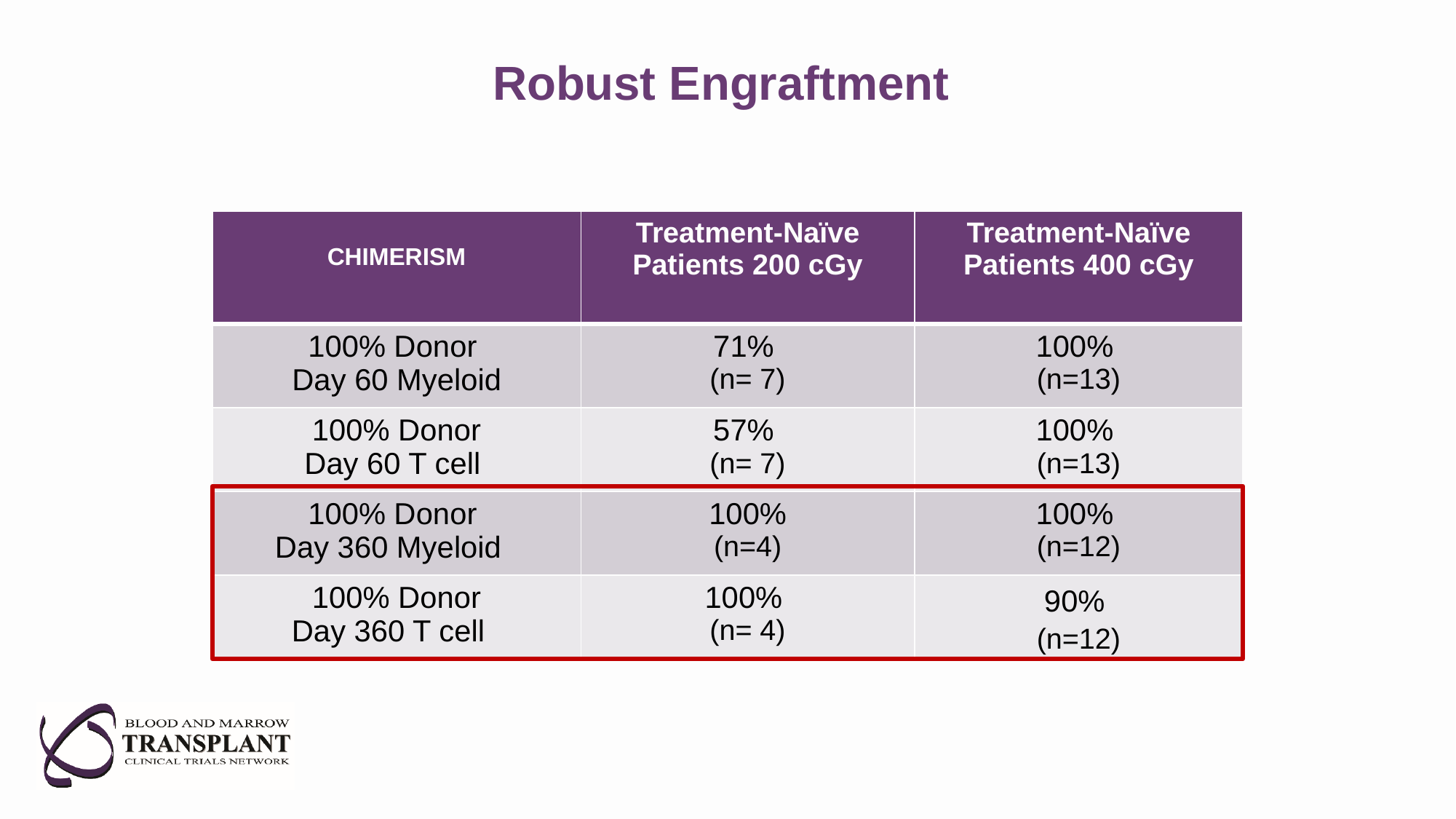

# Robust Engraftment
| CHIMERISM | Treatment-Naïve Patients 200 cGy | Treatment-Naïve Patients 400 cGy |
| --- | --- | --- |
| 100% Donor Day 60 Myeloid | 71% (n= 7) | 100% (n=13) |
| 100% Donor Day 60 T cell | 57% (n= 7) | 100% (n=13) |
| 100% Donor Day 360 Myeloid | 100% (n=4) | 100% (n=12) |
| 100% Donor Day 360 T cell | 100% (n= 4) | 90% (n=12) |